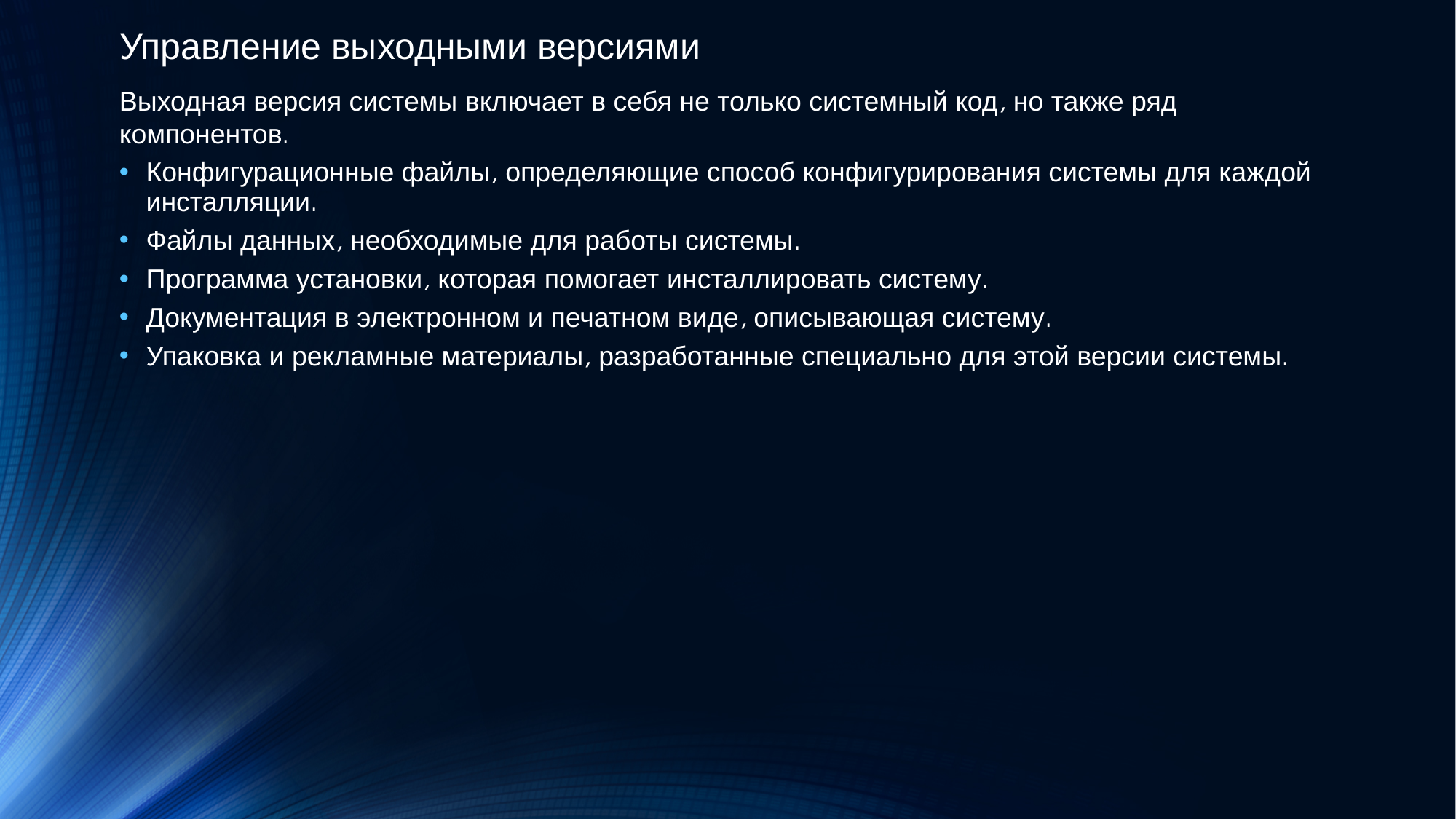

Управление выходными версиями
Выходная версия системы включает в себя не только системный код, но также ряд компонентов.
Конфигурационные файлы, определяющие способ конфигурирования системы для каждой инсталляции.
Файлы данных, необходимые для работы системы.
Программа установки, которая помогает инсталлировать систему.
Документация в электронном и печатном виде, описывающая систему.
Упаковка и рекламные материалы, разработанные специально для этой версии системы.